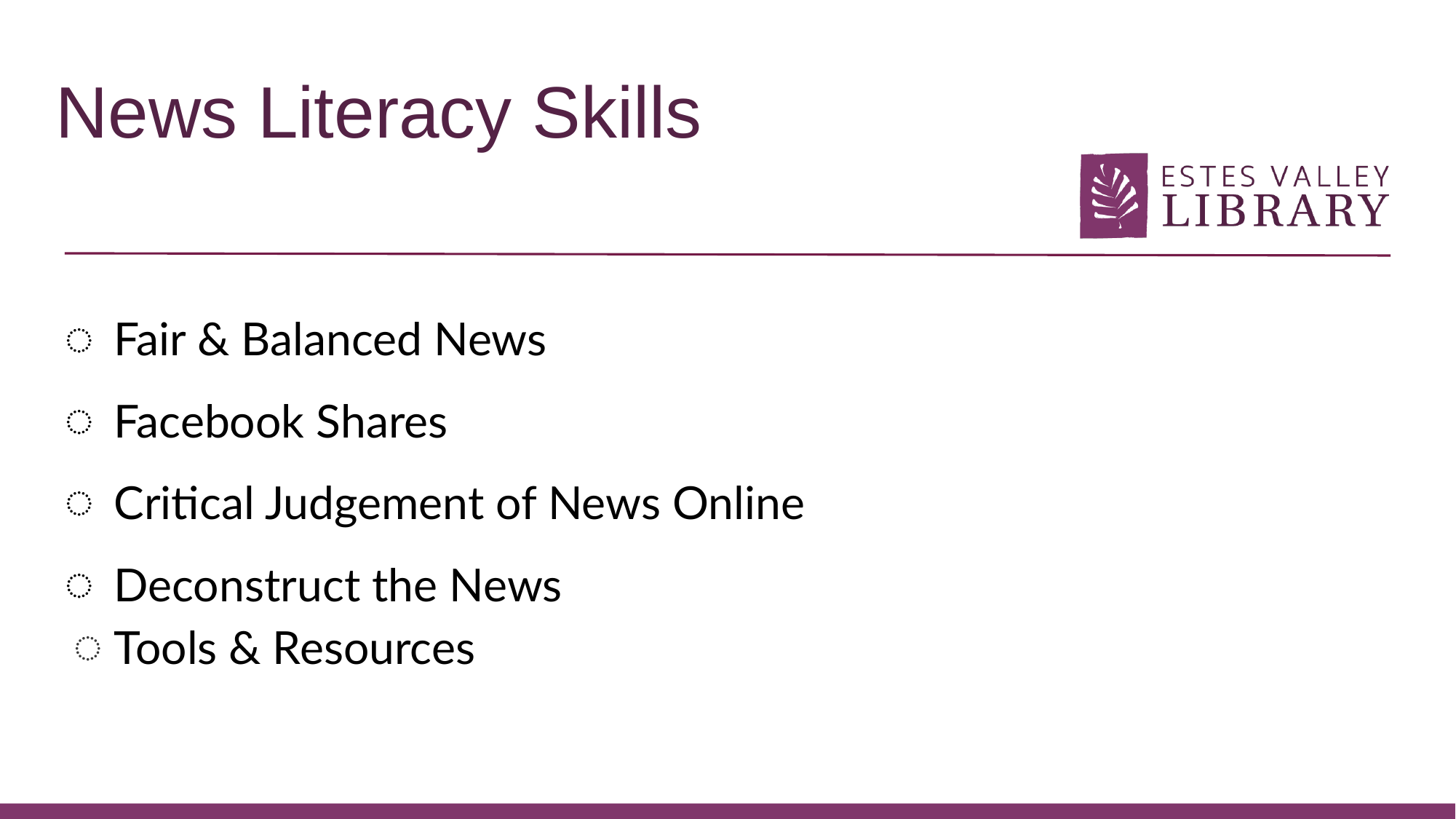

# News Literacy Skills

Fair & Balanced News
Facebook Shares
Critical Judgement of News Online
Deconstruct the News
Tools & Resources